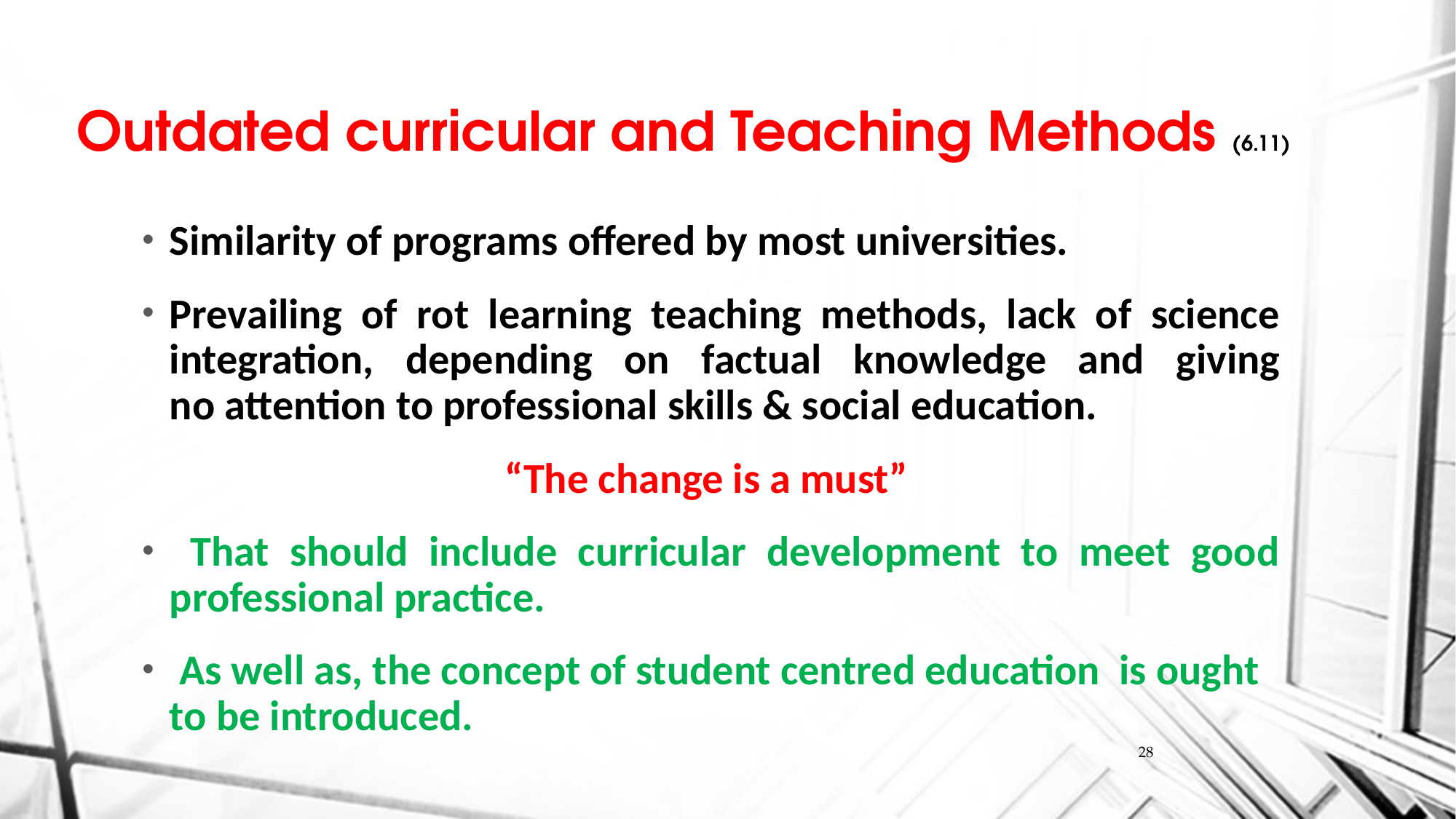

# Outdated curricular and Teaching Methods (6.11)
Similarity of programs offered by most universities.
Prevailing of rot learning teaching methods, lack of science integration, depending on factual knowledge and giving
no attention to professional skills & social education.
“The change is a must”
 That should include curricular development to meet good professional practice.
 As well as, the concept of student centred education  is ought to be introduced.
28